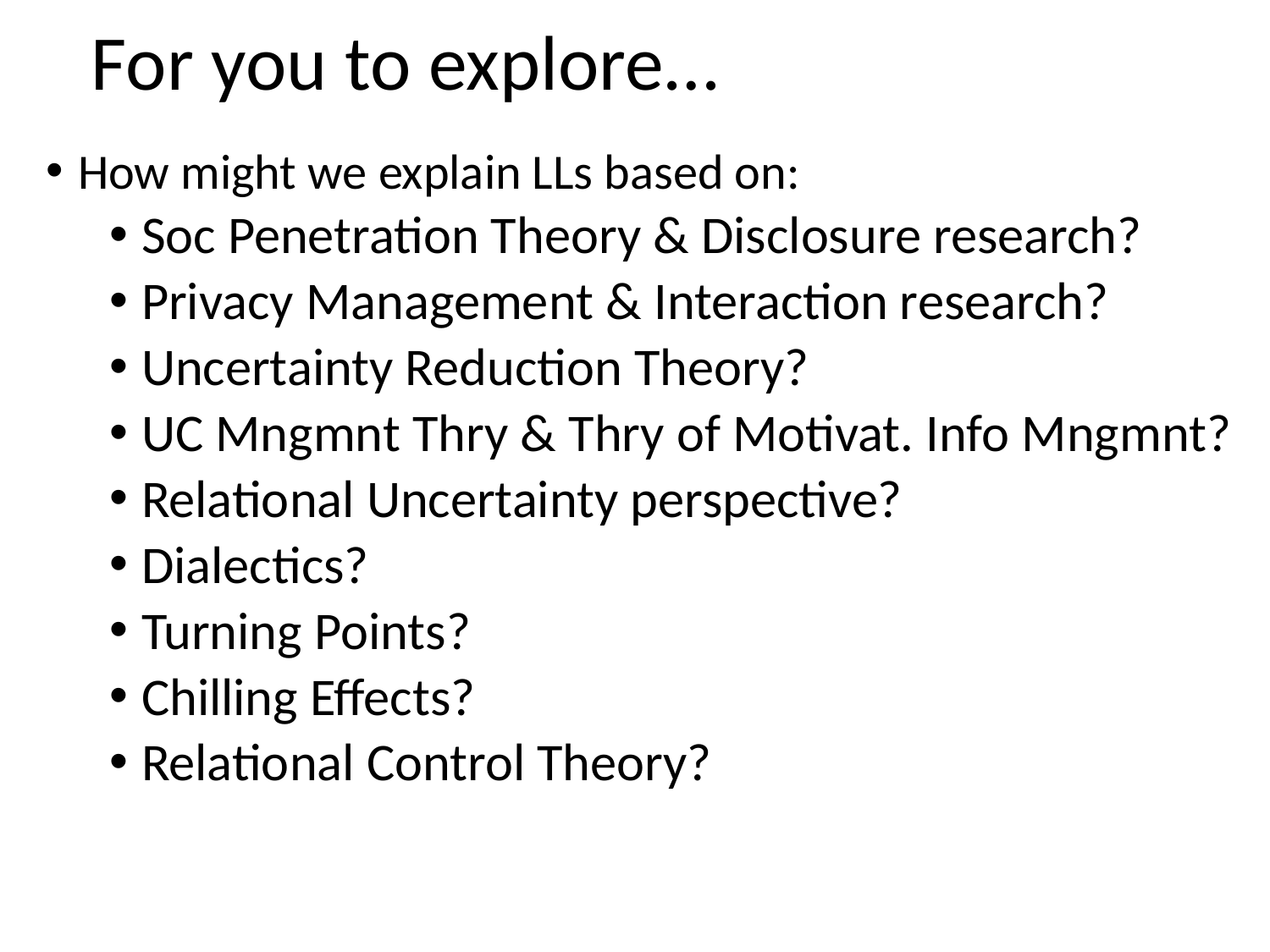

# For you to explore…
How might we explain LLs based on:
Soc Penetration Theory & Disclosure research?
Privacy Management & Interaction research?
Uncertainty Reduction Theory?
UC Mngmnt Thry & Thry of Motivat. Info Mngmnt?
Relational Uncertainty perspective?
Dialectics?
Turning Points?
Chilling Effects?
Relational Control Theory?